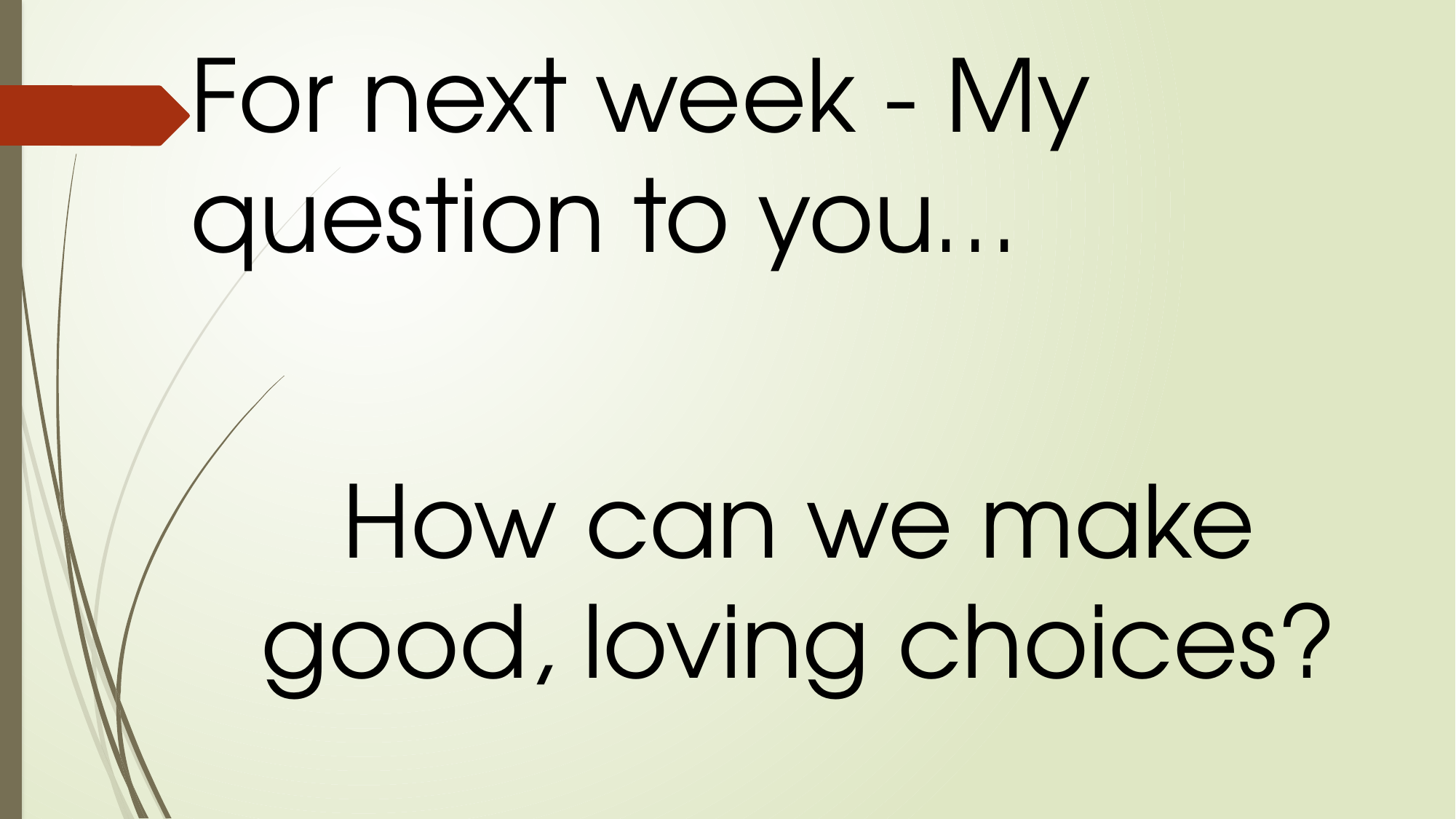

For next week - My question to you…

How can we make good, loving choices?